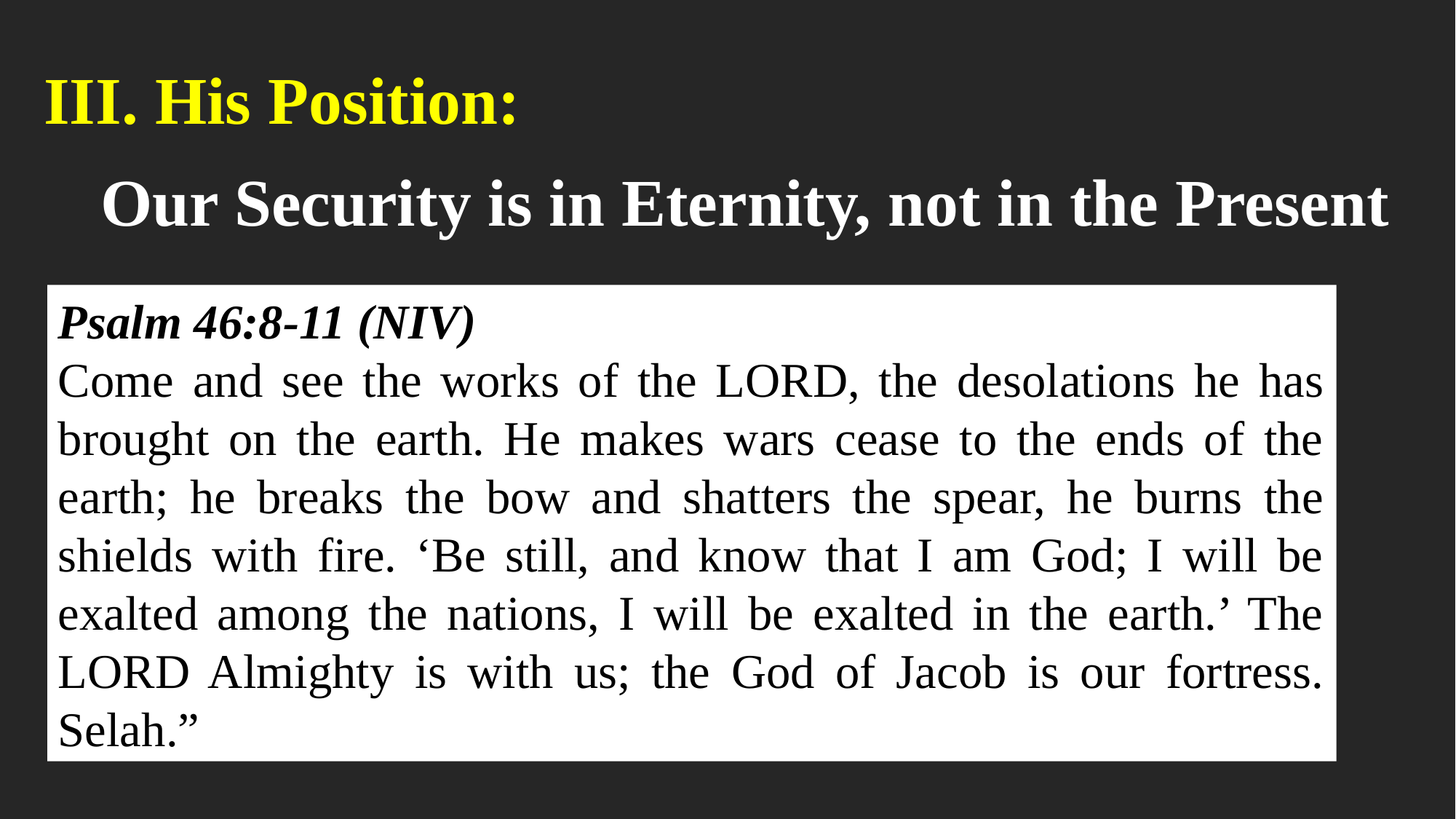

III. His Position:
     Our Security is in Eternity, not in the Present
Psalm 46:8-11 (NIV)
Come and see the works of the LORD, the desolations he has brought on the earth. He makes wars cease to the ends of the earth; he breaks the bow and shatters the spear, he burns the shields with fire. ‘Be still, and know that I am God; I will be exalted among the nations, I will be exalted in the earth.’ The LORD Almighty is with us; the God of Jacob is our fortress. Selah.”